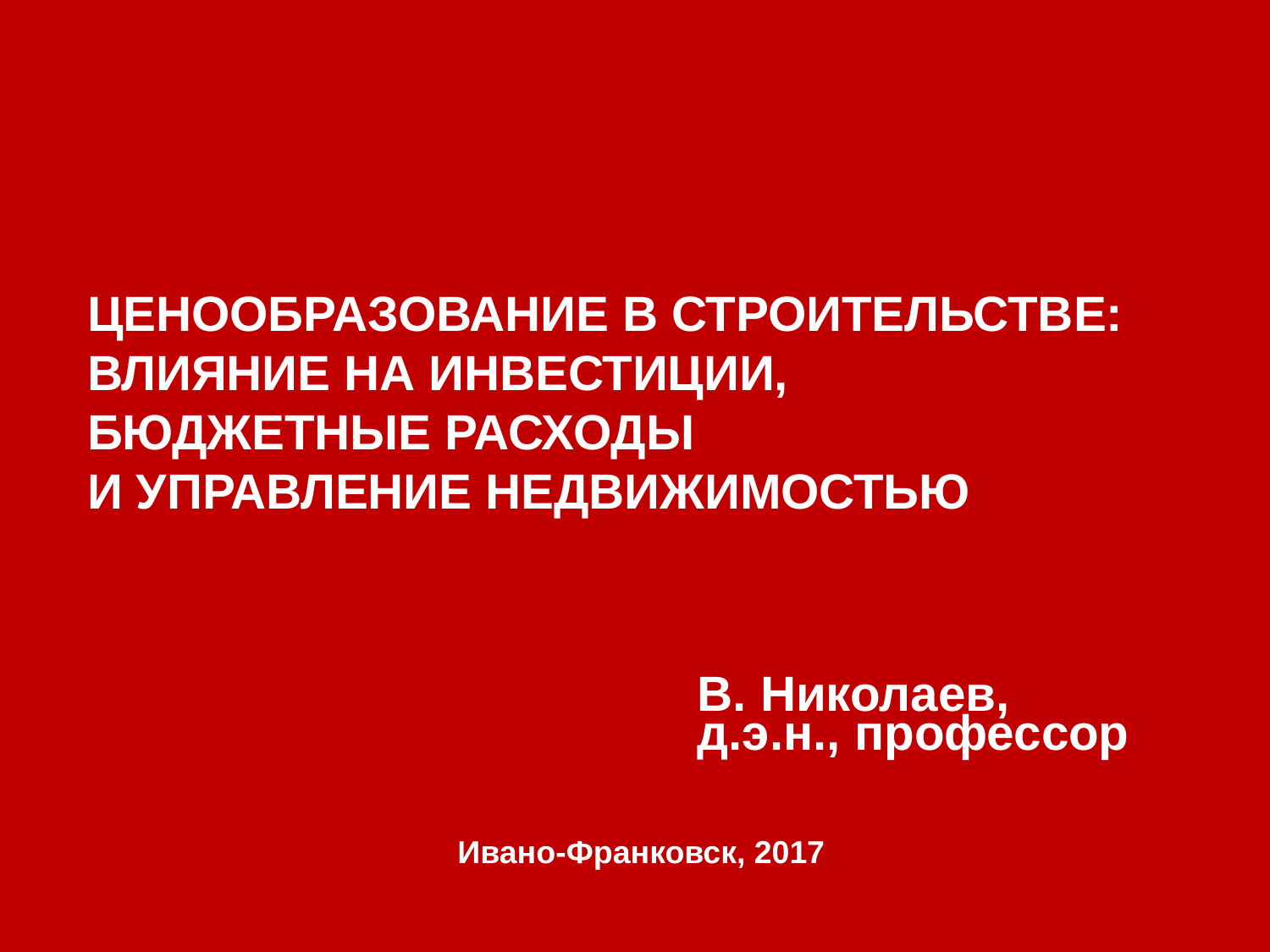

ЦЕНООБРАЗОВАНИЕ В СТРОИТЕЛЬСТВЕ:
ВЛИЯНИЕ НА ИНВЕСТИЦИИ,
БЮДЖЕТНЫЕ РАСХОДЫ
И УПРАВЛЕНИЕ НЕДВИЖИМОСТЬЮ
В. Николаев,
д.э.н., профессор
Ивано-Франковск, 2017